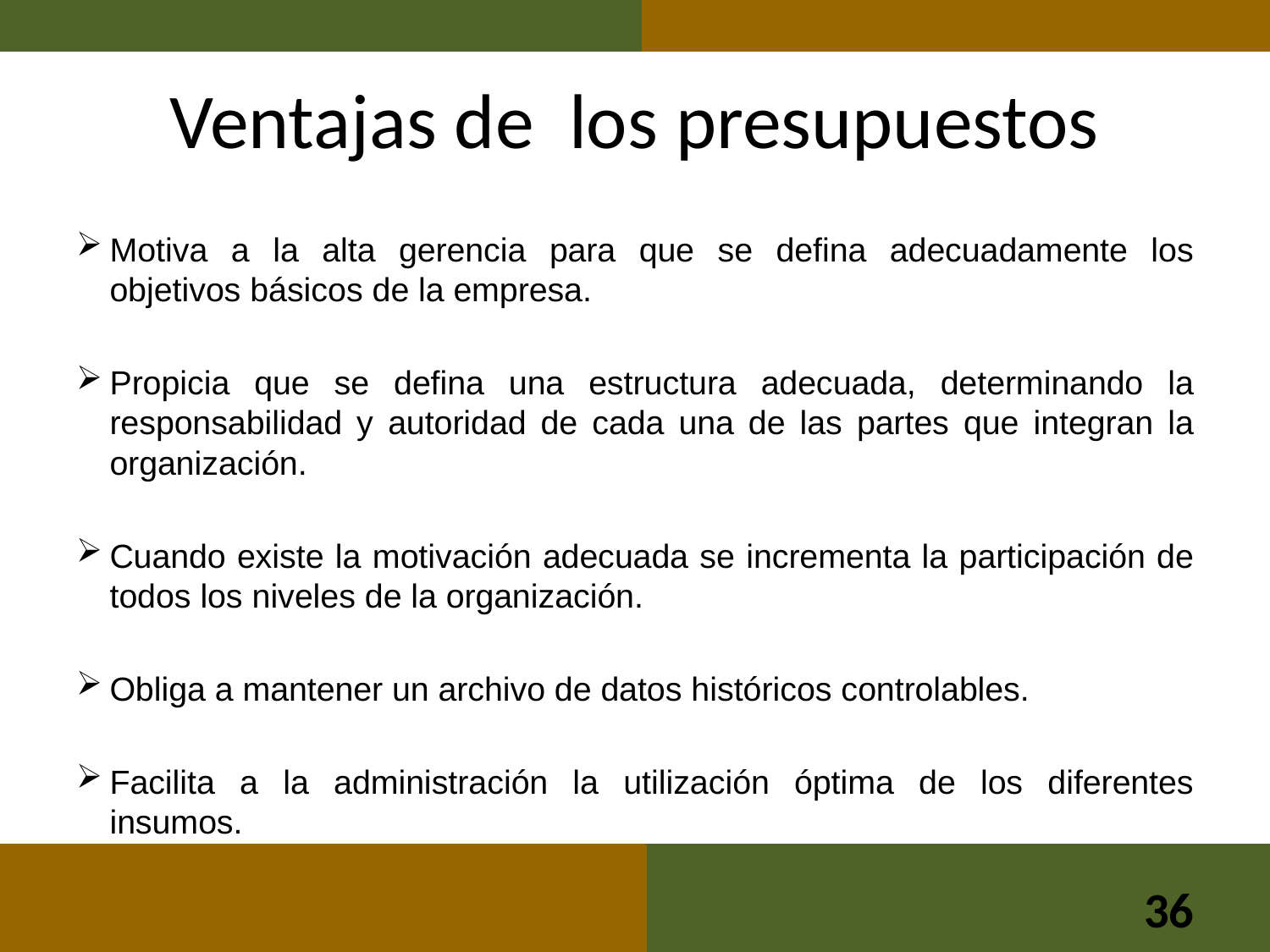

# Ventajas de  los presupuestos
Motiva a la alta gerencia para que se defina adecuadamente los objetivos básicos de la empresa.

Propicia que se defina una estructura adecuada, determinando la responsabilidad y autoridad de cada una de las partes que integran la organización.

Cuando existe la motivación adecuada se incrementa la participación de todos los niveles de la organización.

Obliga a mantener un archivo de datos históricos controlables.

Facilita a la administración la utilización óptima de los diferentes insumos.

36